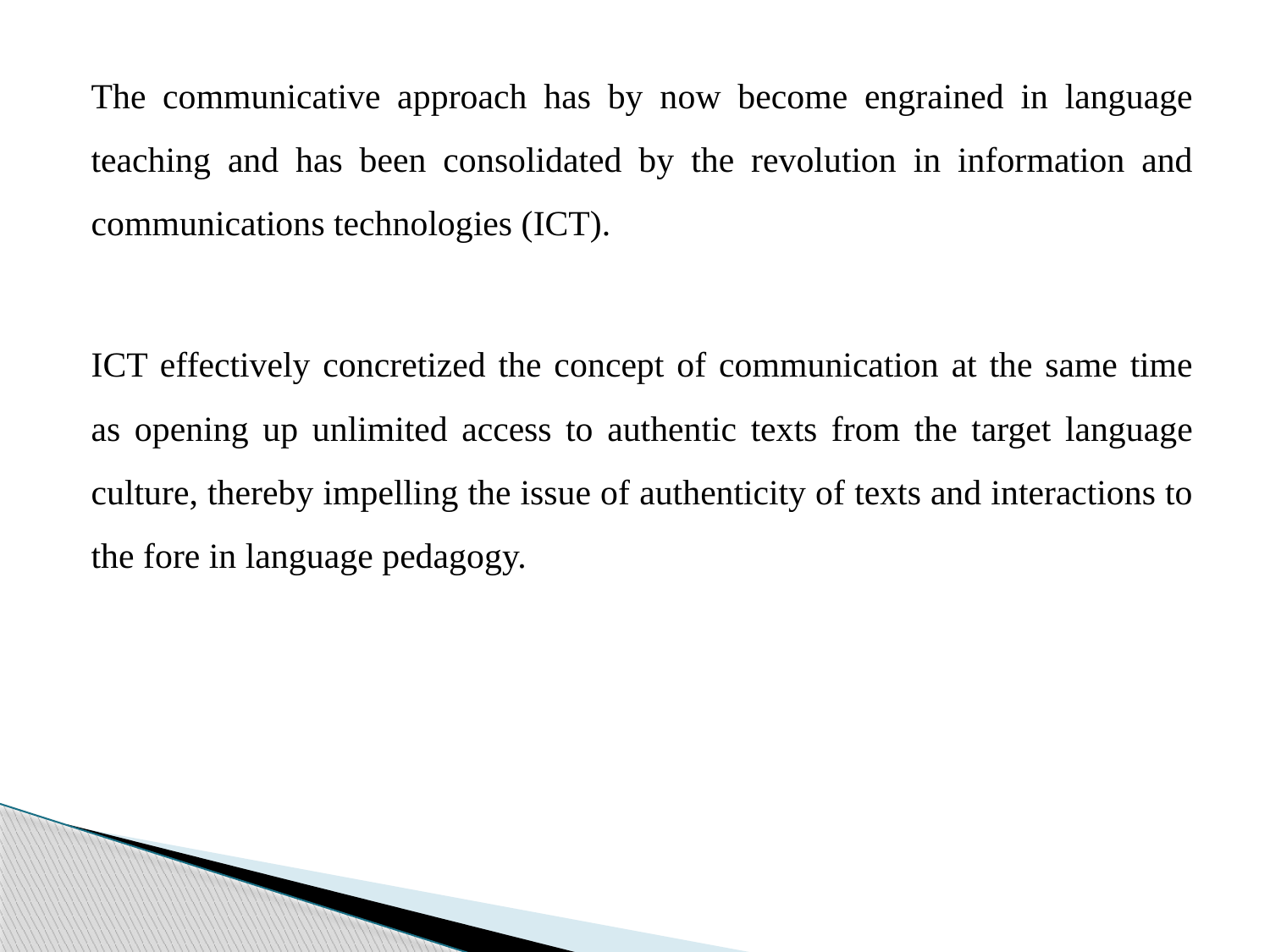

The communicative approach has by now become engrained in language teaching and has been consolidated by the revolution in information and communications technologies (ICT).

ICT effectively concretized the concept of communication at the same time as opening up unlimited access to authentic texts from the target language culture, thereby impelling the issue of authenticity of texts and interactions to the fore in language pedagogy.